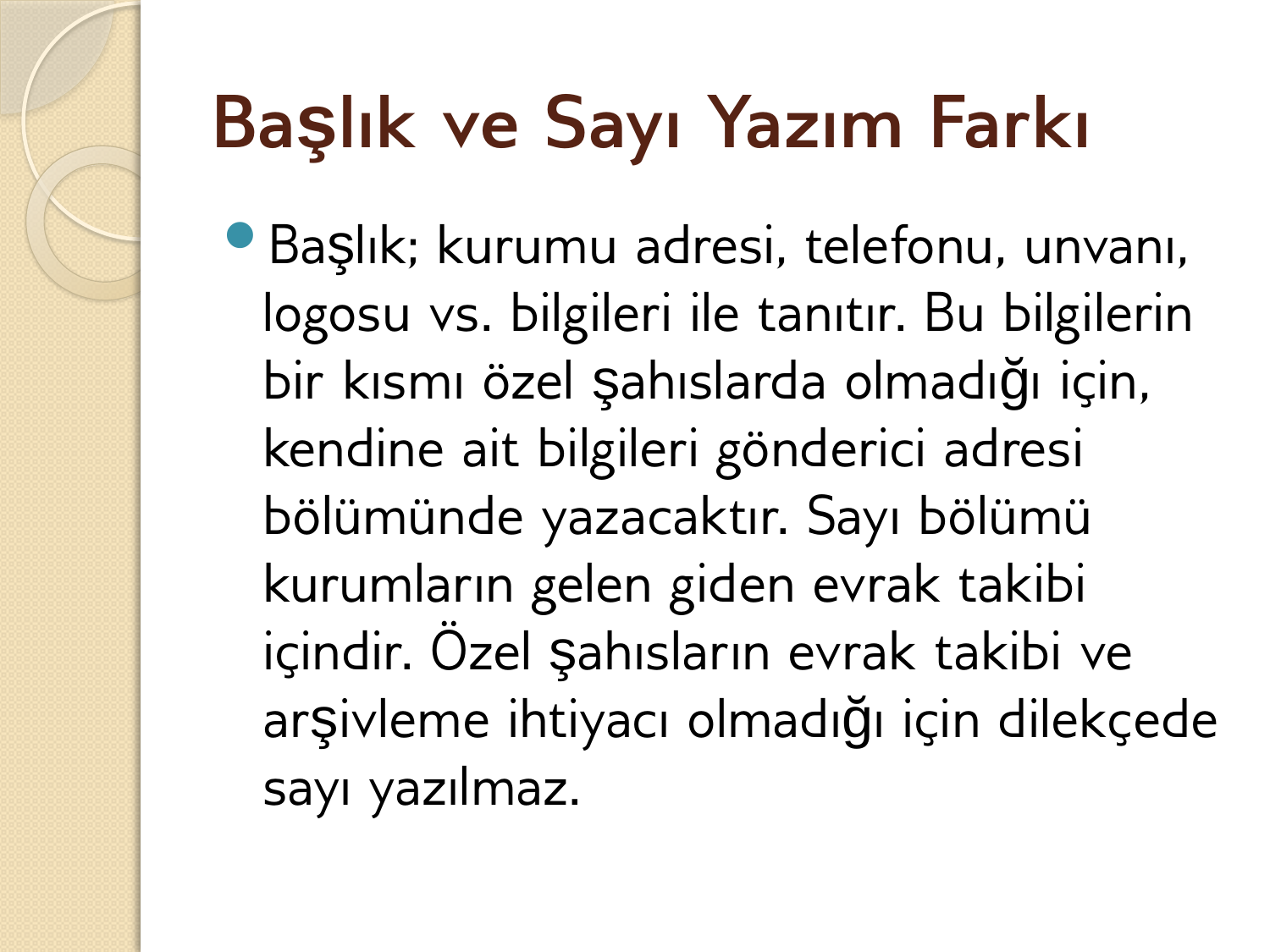

# Başlık ve Sayı Yazım Farkı
Başlık; kurumu adresi, telefonu, unvanı, logosu vs. bilgileri ile tanıtır. Bu bilgilerin bir kısmı özel şahıslarda olmadığı için, kendine ait bilgileri gönderici adresi bölümünde yazacaktır. Sayı bölümü kurumların gelen giden evrak takibi içindir. Özel şahısların evrak takibi ve arşivleme ihtiyacı olmadığı için dilekçede sayı yazılmaz.